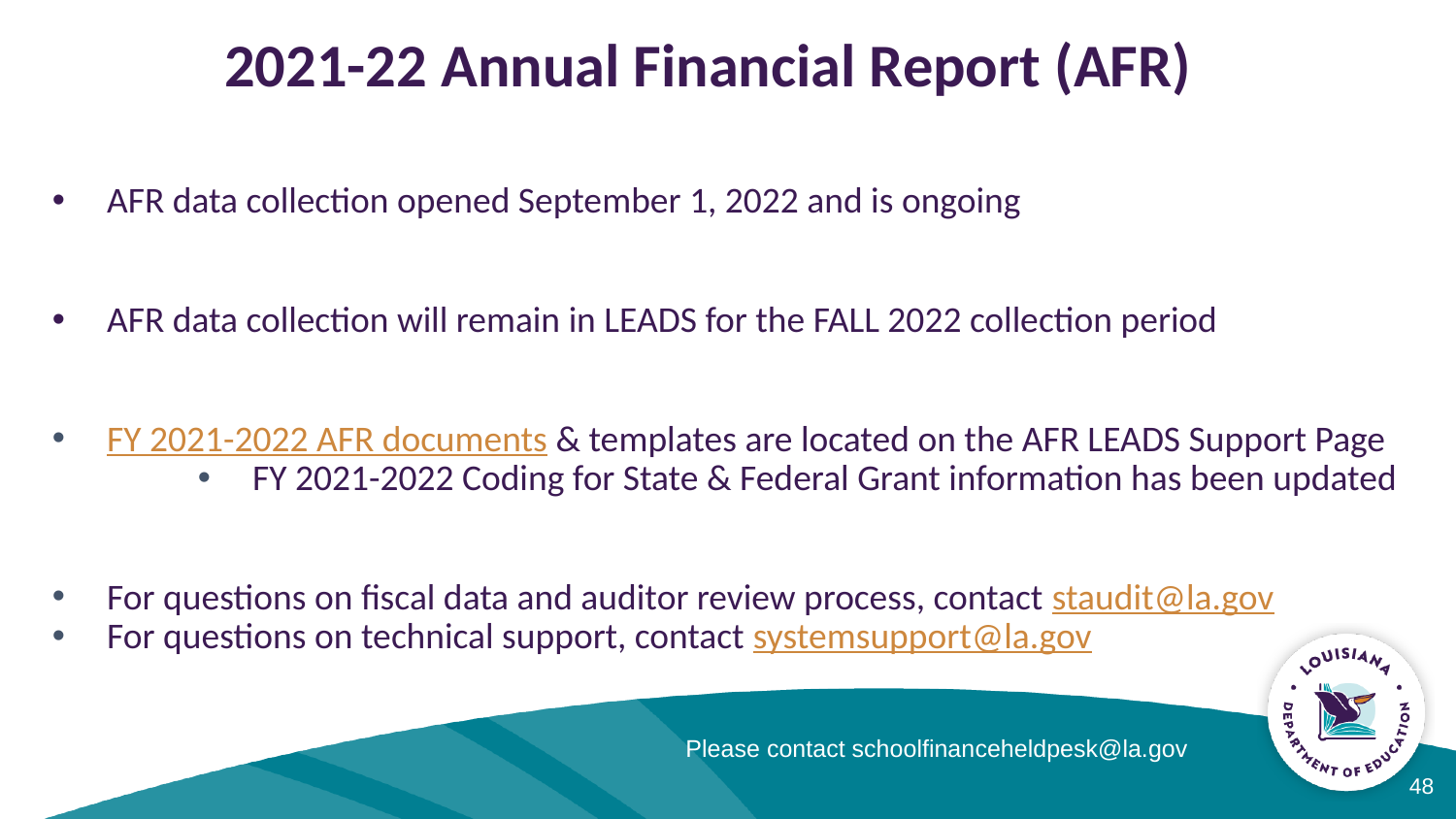

2021-22 Annual Financial Report (AFR)

AFR data collection opened September 1, 2022 and is ongoing

AFR data collection will remain in LEADS for the FALL 2022 collection period

FY 2021-2022 AFR documents & templates are located on the AFR LEADS Support Page
FY 2021-2022 Coding for State & Federal Grant information has been updated

For questions on fiscal data and auditor review process, contact staudit@la.gov
For questions on technical support, contact systemsupport@la.gov

Please contact schoolfinanceheldpesk@la.gov
48